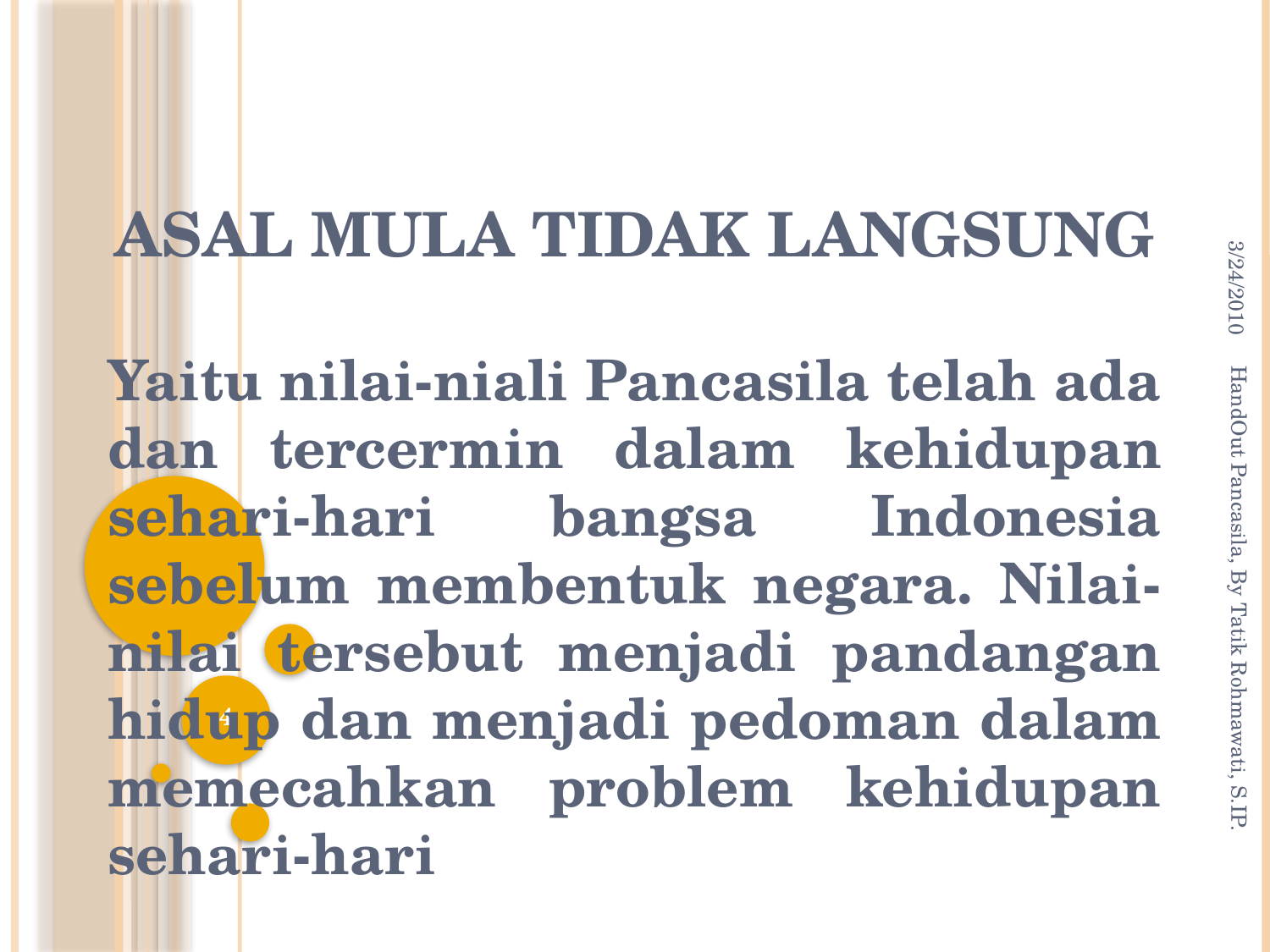

# Asal mula tidak langsung
3/24/2010
Yaitu nilai-niali Pancasila telah ada dan tercermin dalam kehidupan sehari-hari bangsa Indonesia sebelum membentuk negara. Nilai-nilai tersebut menjadi pandangan hidup dan menjadi pedoman dalam memecahkan problem kehidupan sehari-hari

HandOut Pancasila, By Tatik Rohmawati, S.IP.
4